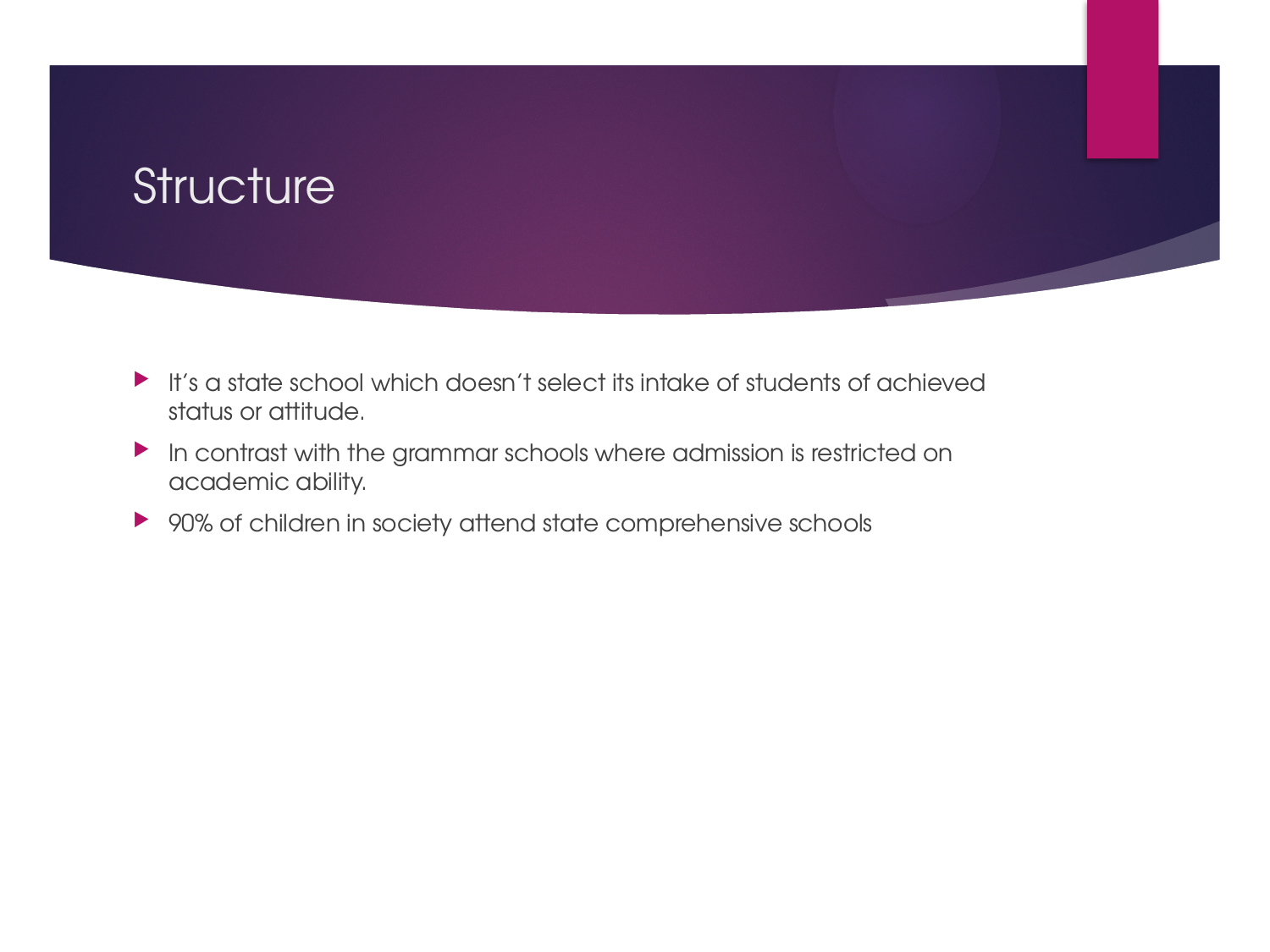

# Structure
It’s a state school which doesn’t select its intake of students of achieved status or attitude.
In contrast with the grammar schools where admission is restricted on academic ability.
90% of children in society attend state comprehensive schools